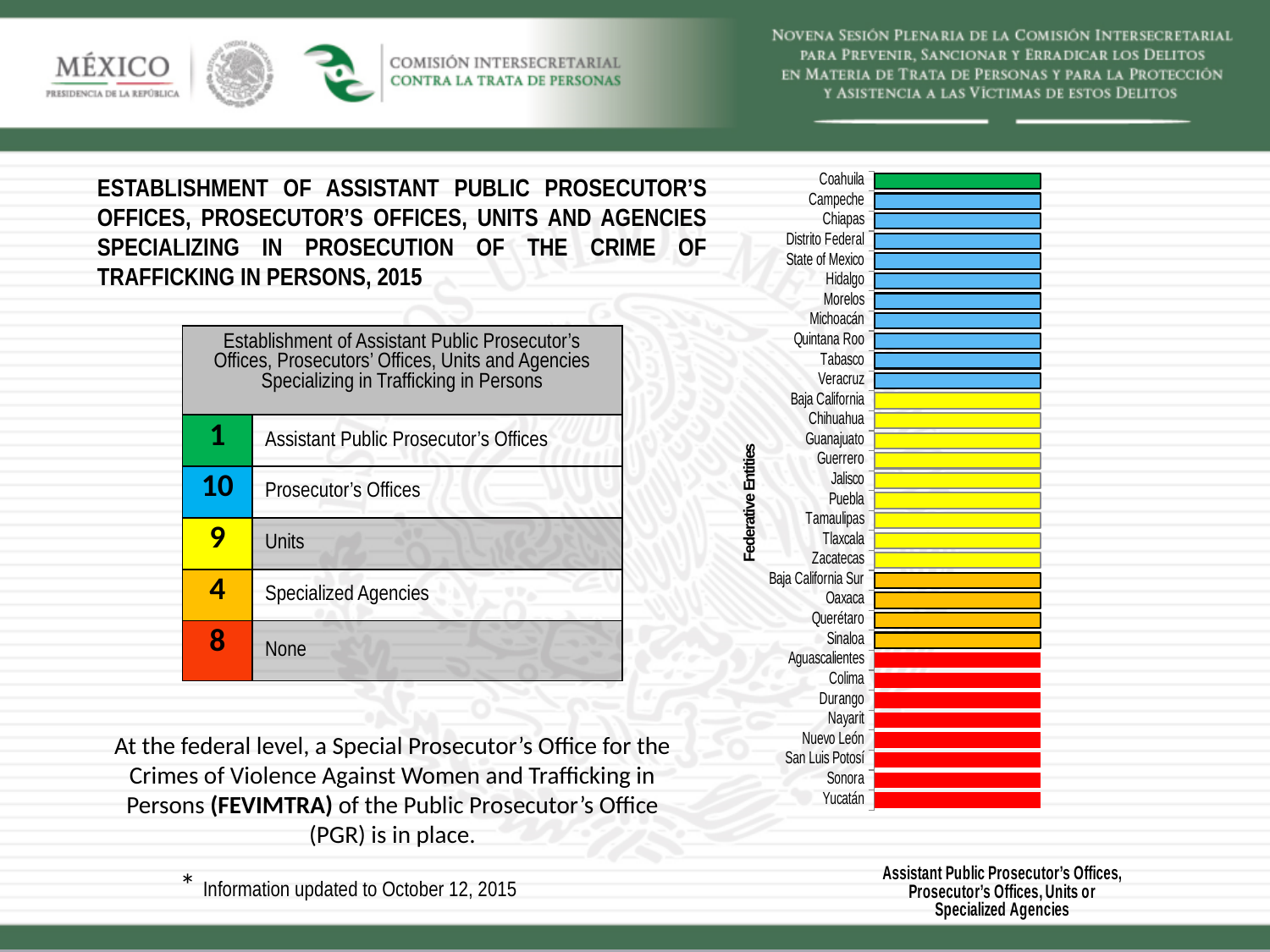

### Chart

| Category | Subprocuraduría | Fiscalías | Unidades | Agencias | Dirección General | No cuentan |
|---|---|---|---|---|---|---|
| Coahuila | 1.0 | None | None | None | None | None |
| Campeche | None | 1.0 | None | None | None | None |
| Chiapas | None | 1.0 | None | None | None | None |
| Distrito Federal | None | 1.0 | None | None | None | None |
| State of Mexico | None | 1.0 | None | None | None | None |
| Hidalgo | None | 1.0 | None | None | None | None |
| Morelos | None | 1.0 | None | None | None | None |
| Michoacán | None | 1.0 | None | None | None | None |
| Quintana Roo | None | 1.0 | None | None | None | None |
| Tabasco | None | 1.0 | None | None | None | None |
| Veracruz | None | 1.0 | None | None | None | None |
| Baja California | None | None | 1.0 | None | None | None |
| Chihuahua | None | None | 1.0 | None | None | None |
| Guanajuato | None | None | 1.0 | None | None | None |
| Guerrero | None | None | 1.0 | None | None | None |
| Jalisco | None | None | 1.0 | None | None | None |
| Puebla | None | None | 1.0 | None | None | None |
| Tamaulipas | None | None | 1.0 | None | None | None |
| Tlaxcala | None | None | 1.0 | None | None | None |
| Zacatecas | None | None | 1.0 | None | None | None |
| Baja California Sur | None | None | None | 1.0 | None | None |
| Oaxaca | None | None | None | 1.0 | None | None |
| Querétaro | None | None | None | 1.0 | None | None |
| Sinaloa | None | None | None | 1.0 | None | None |
| Aguascalientes | None | None | None | None | None | 1.0 |
| Colima | None | None | None | None | None | 1.0 |
| Durango | None | None | None | None | None | 1.0 |
| Nayarit | None | None | None | None | None | 1.0 |
| Nuevo León | None | None | None | None | None | 1.0 |
| San Luis Potosí | None | None | None | None | None | 1.0 |
| Sonora | None | None | None | None | None | 1.0 |
| Yucatán | None | None | None | None | None | 1.0 |
ESTABLISHMENT OF ASSISTANT PUBLIC PROSECUTOR’S OFFICES, PROSECUTOR’S OFFICES, UNITS AND AGENCIES SPECIALIZING IN PROSECUTION OF THE CRIME OF TRAFFICKING IN PERSONS, 2015
| Establishment of Assistant Public Prosecutor’s Offices, Prosecutors’ Offices, Units and Agencies Specializing in Trafficking in Persons |  |
| --- | --- |
| 1 | Assistant Public Prosecutor’s Offices |
| 10 | Prosecutor’s Offices |
| 9 | Units |
| 4 | Specialized Agencies |
| 8 | None |
At the federal level, a Special Prosecutor’s Office for the Crimes of Violence Against Women and Trafficking in Persons (FEVIMTRA) of the Public Prosecutor’s Office (PGR) is in place.
* Information updated to October 12, 2015